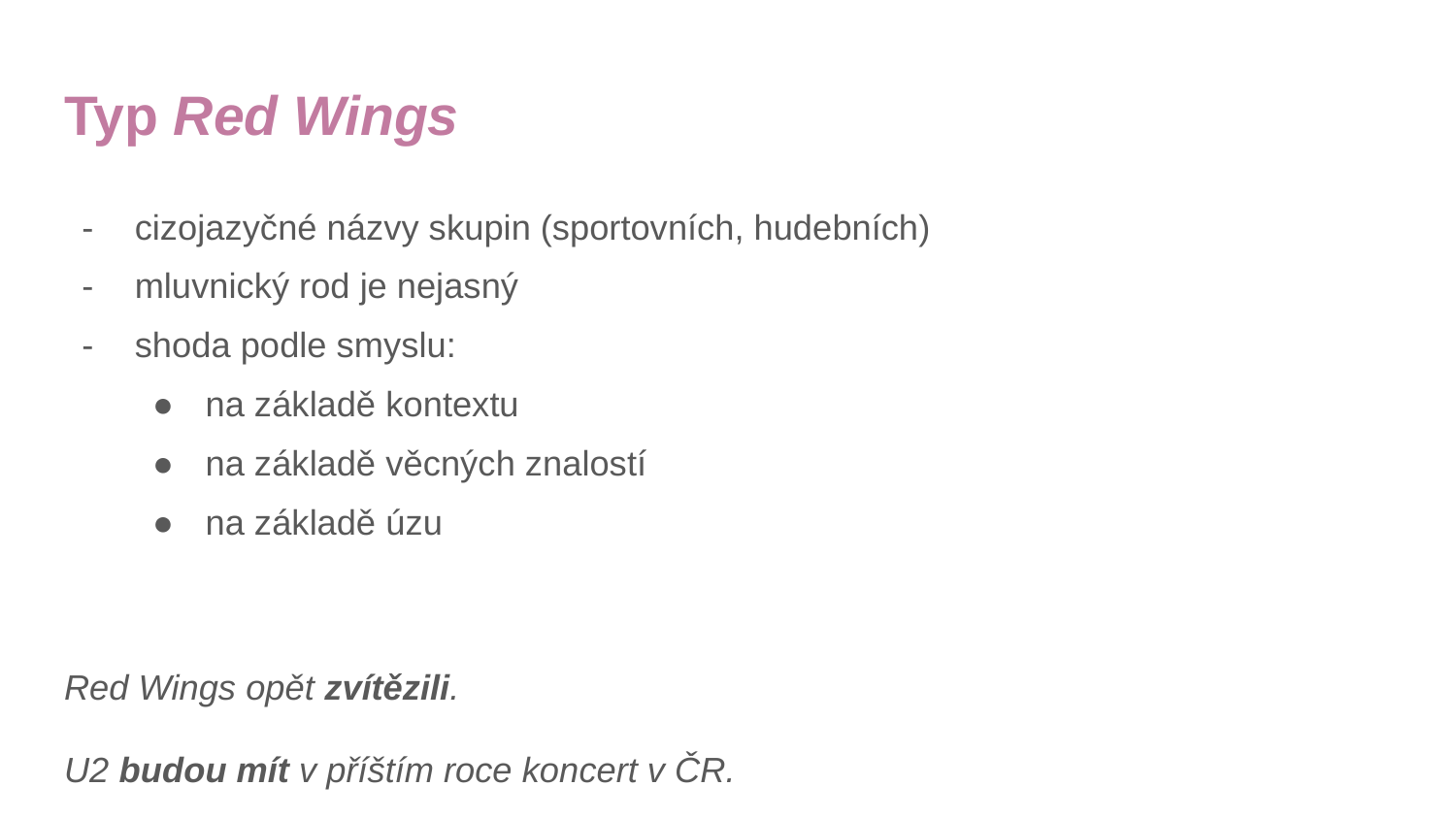

# Typ Red Wings
cizojazyčné názvy skupin (sportovních, hudebních)
mluvnický rod je nejasný
shoda podle smyslu:
na základě kontextu
na základě věcných znalostí
na základě úzu

Red Wings opět zvítězili.
U2 budou mít v příštím roce koncert v ČR.